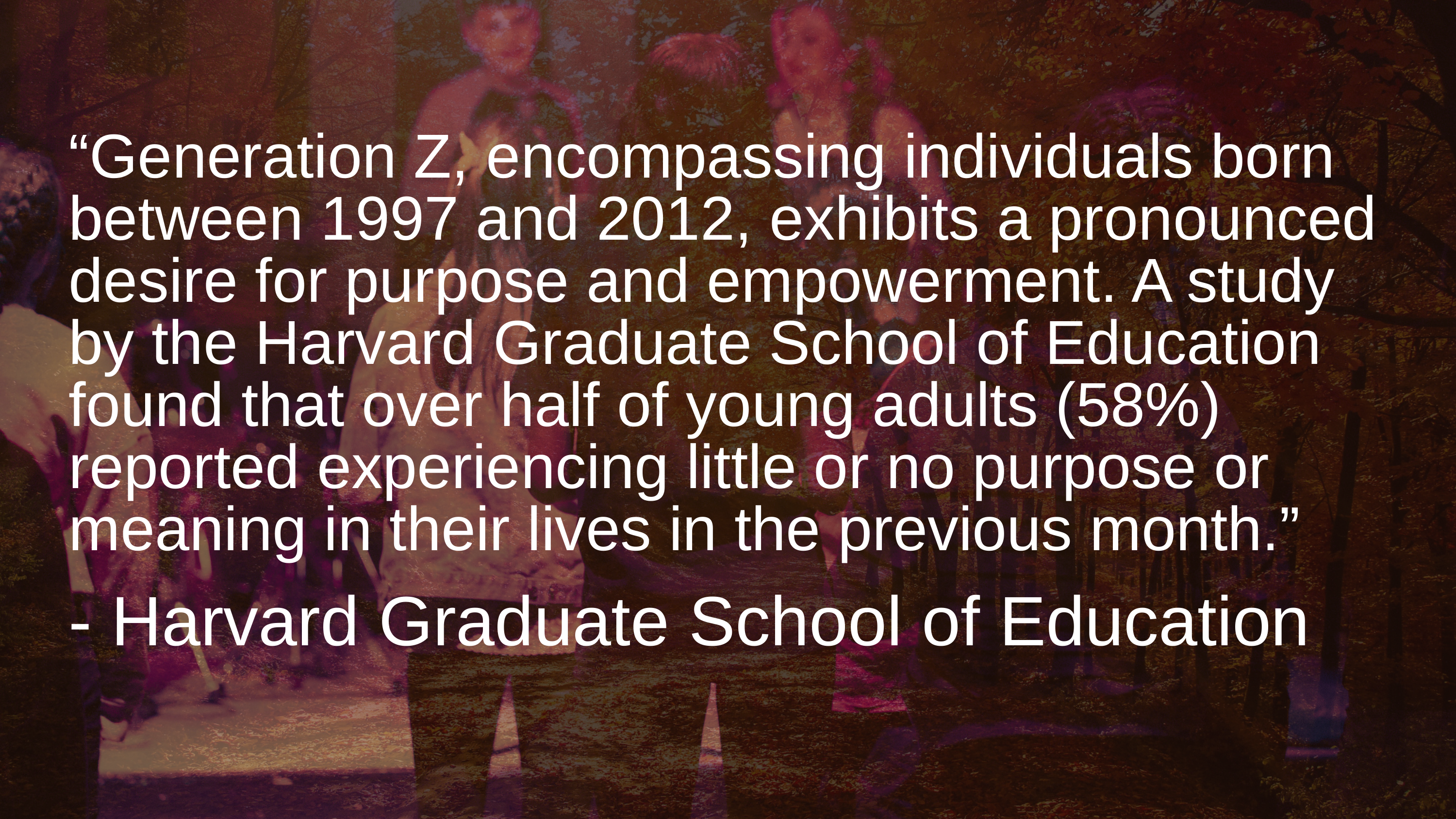

“Generation Z, encompassing individuals born between 1997 and 2012, exhibits a pronounced desire for purpose and empowerment. A study by the Harvard Graduate School of Education found that over half of young adults (58%) reported experiencing little or no purpose or meaning in their lives in the previous month.”

- Harvard Graduate School of Education